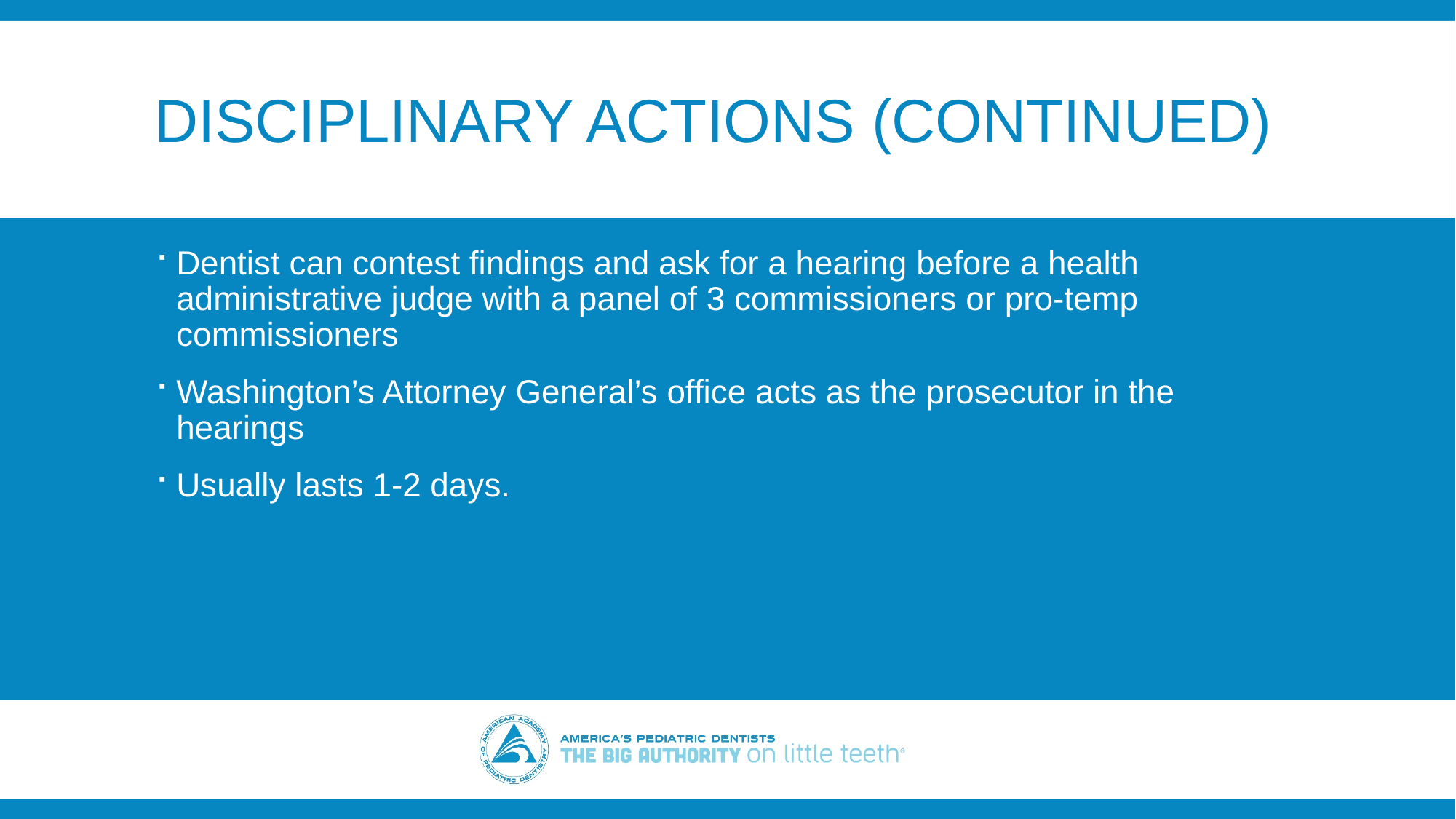

# Disciplinary Actions (continued)
Dentist can contest findings and ask for a hearing before a health administrative judge with a panel of 3 commissioners or pro-temp commissioners
Washington’s Attorney General’s office acts as the prosecutor in the hearings
Usually lasts 1-2 days.